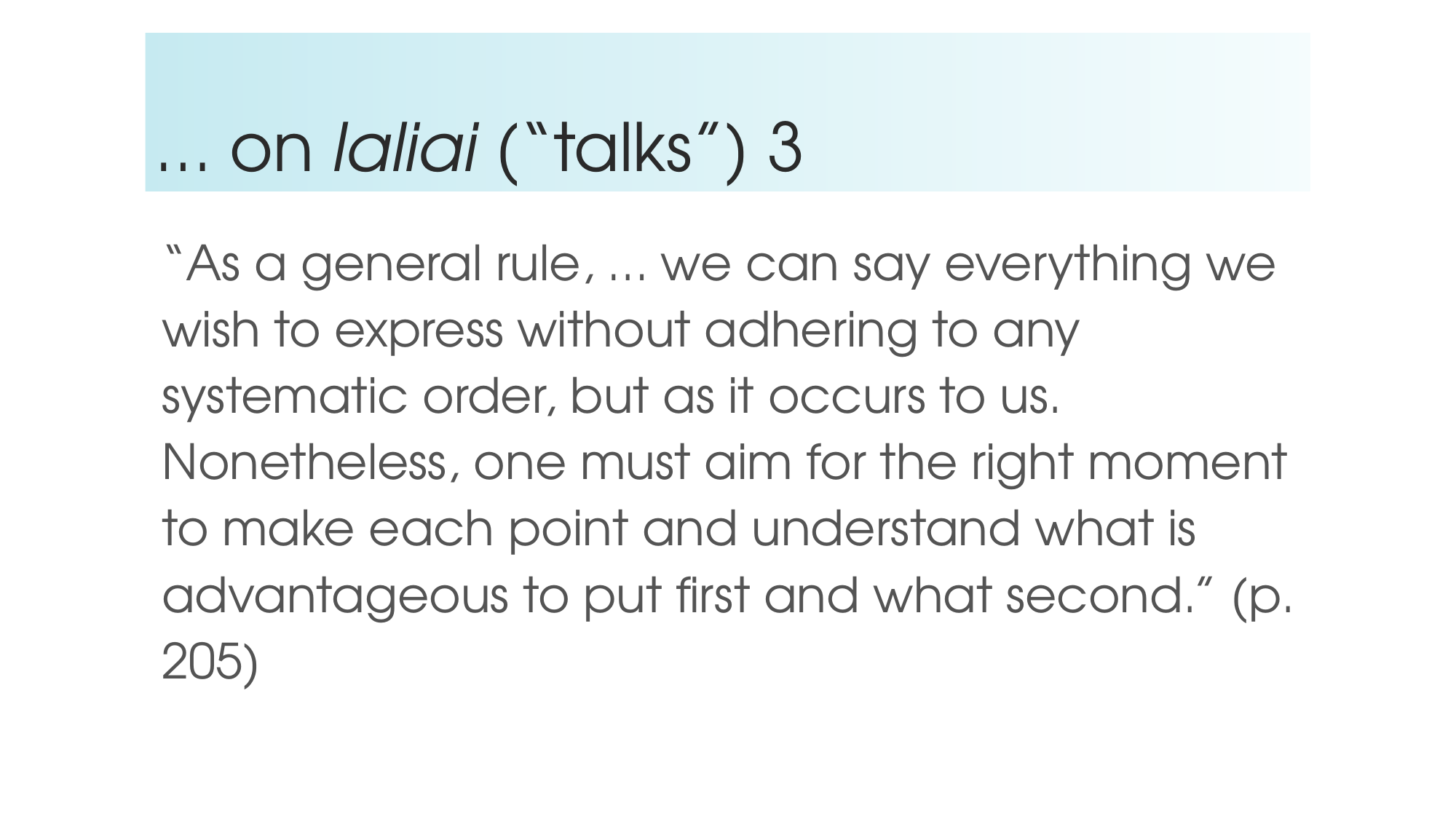

# … on laliai (“talks”) 3
“As a general rule, … we can say everything we wish to express without adhering to any systematic order, but as it occurs to us. Nonetheless, one must aim for the right moment to make each point and understand what is advantageous to put first and what second.” (p. 205)